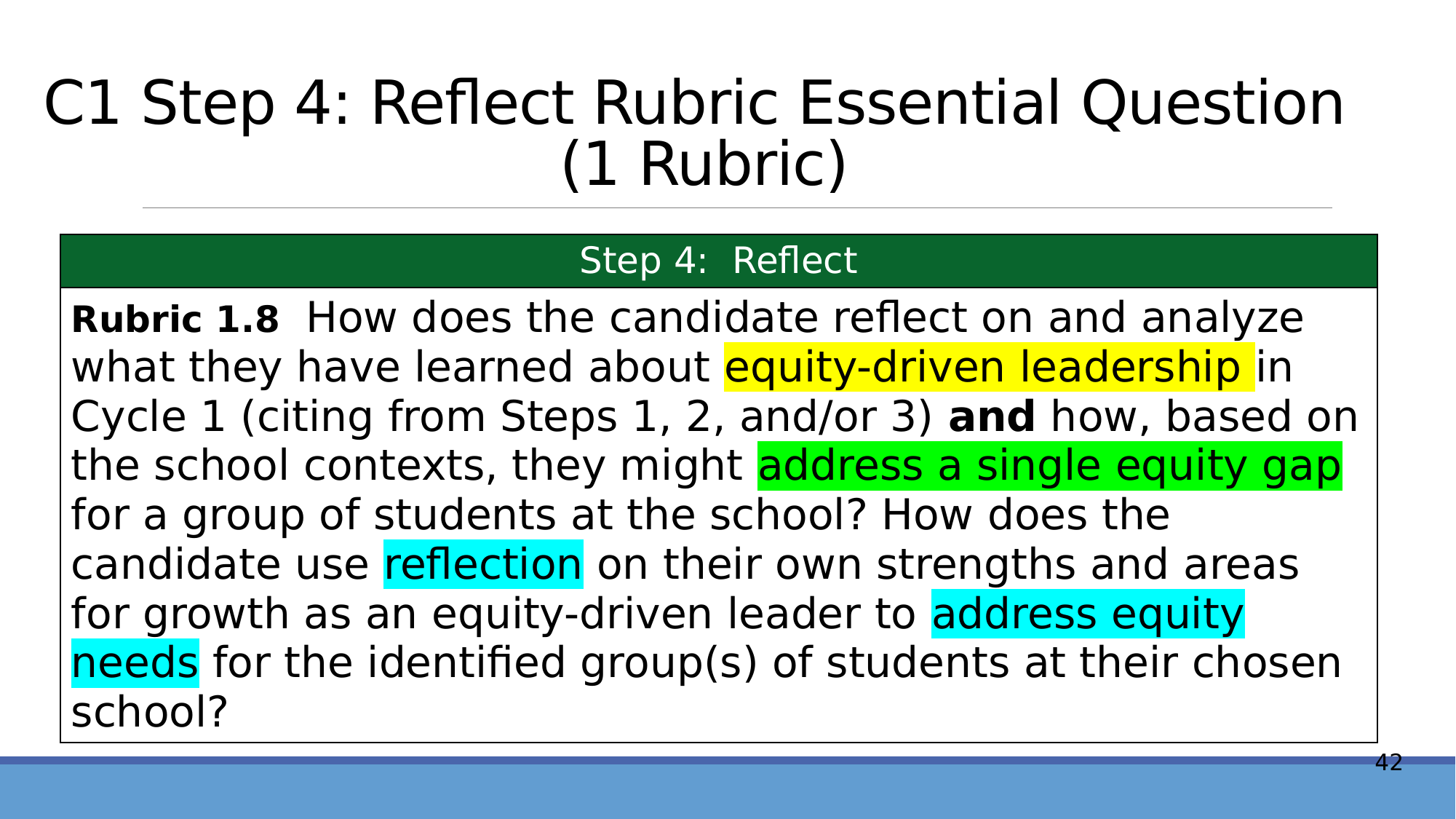

# C1 Step 4: Reflect Rubric Essential Question (1 Rubric)
| Step 4: Reflect |
| --- |
| Rubric 1.8 How does the candidate reflect on and analyze what they have learned about equity-driven leadership in Cycle 1 (citing from Steps 1, 2, and/or 3) and how, based on the school contexts, they might address a single equity gap for a group of students at the school? How does the candidate use reflection on their own strengths and areas for growth as an equity-driven leader to address equity needs for the identified group(s) of students at their chosen school? |
42